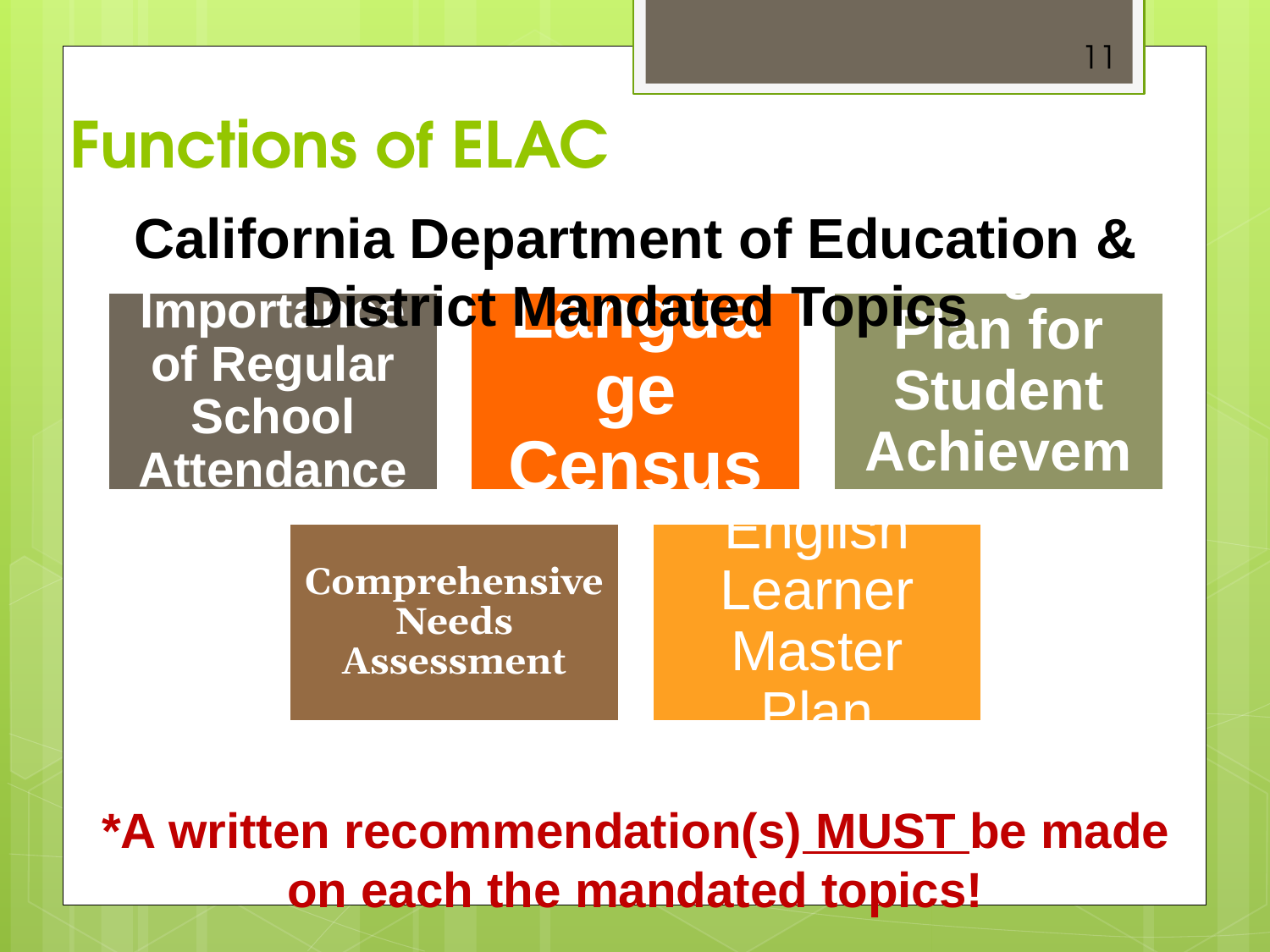

11
Functions of ELAC
California Department of Education & District Mandated Topics
Importance of Regular School Attendance
Language Census
Single Plan for Student Achievement
Comprehensive Needs Assessment
English Learner Master Plan
*A written recommendation(s) MUST be made on each the mandated topics!